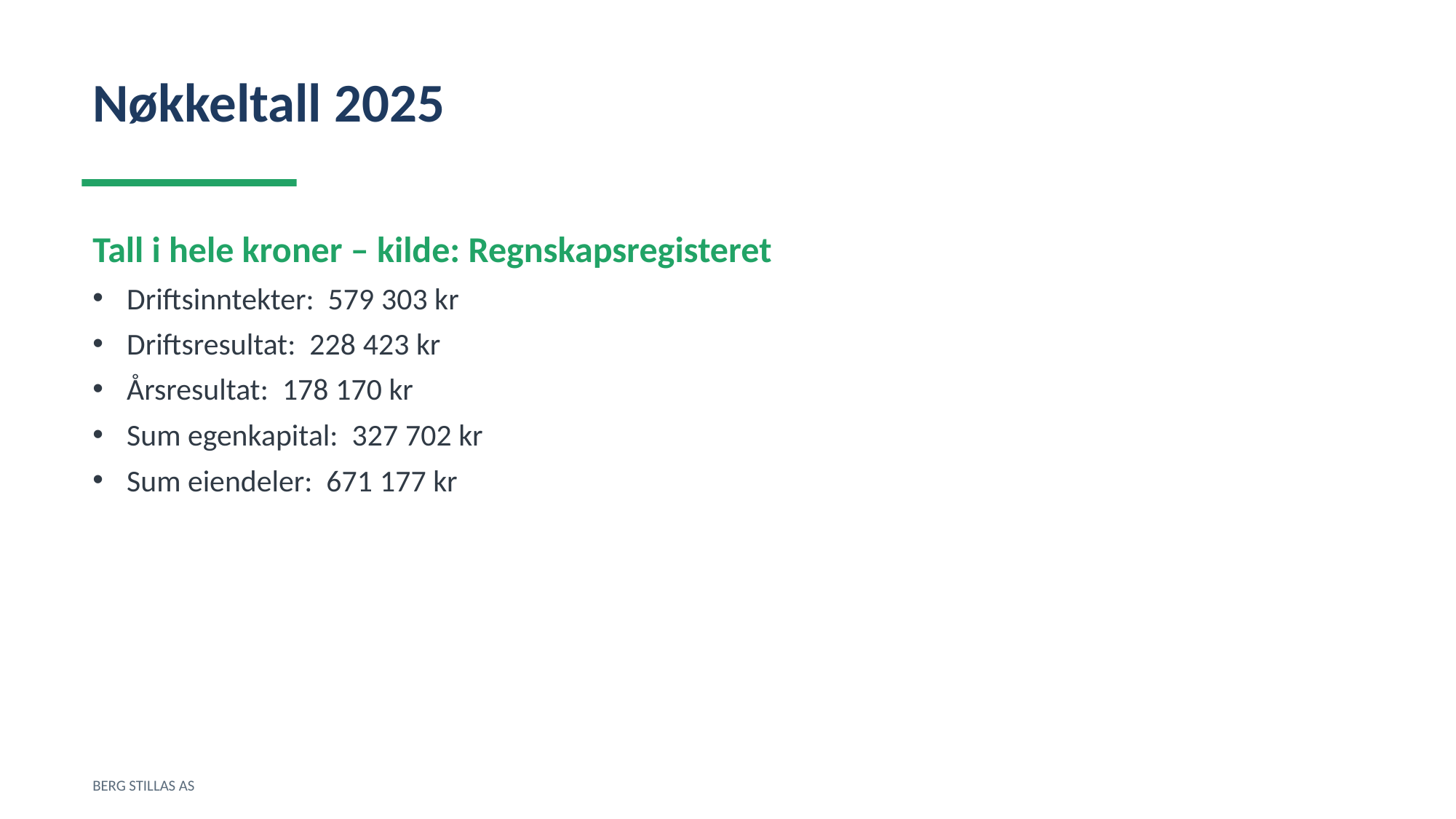

Nøkkeltall 2025

Tall i hele kroner – kilde: Regnskapsregisteret
Driftsinntekter:  579 303 kr
Driftsresultat:  228 423 kr
Årsresultat:  178 170 kr
Sum egenkapital:  327 702 kr
Sum eiendeler:  671 177 kr
BERG STILLAS AS